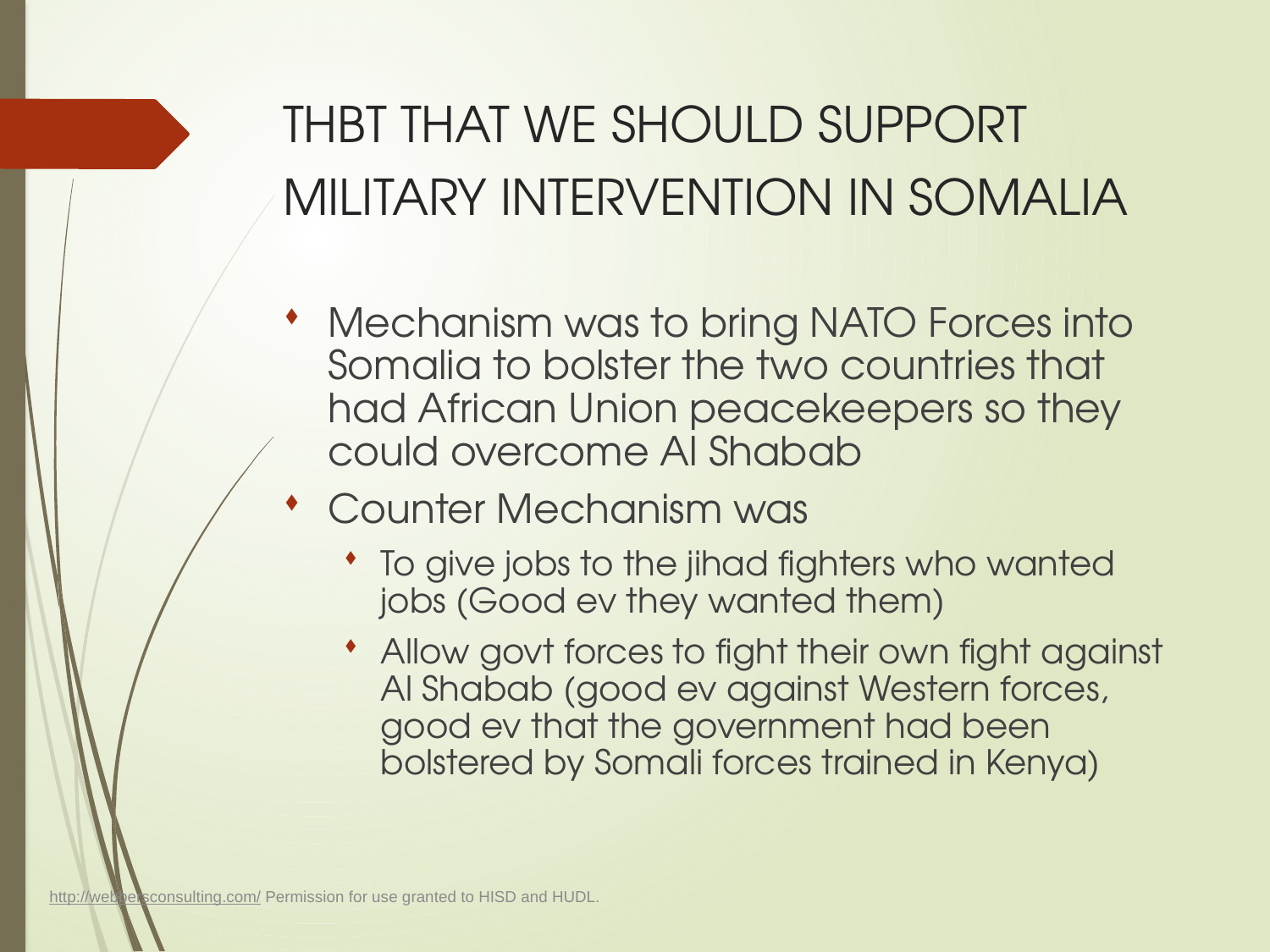

# THBT THAT WE SHOULD SUPPORT MILITARY INTERVENTION IN SOMALIA
Mechanism was to bring NATO Forces into Somalia to bolster the two countries that had African Union peacekeepers so they could overcome Al Shabab
Counter Mechanism was
To give jobs to the jihad fighters who wanted jobs (Good ev they wanted them)
Allow govt forces to fight their own fight against Al Shabab (good ev against Western forces, good ev that the government had been bolstered by Somali forces trained in Kenya)

http://webbersconsulting.com/ Permission for use granted to HISD and HUDL.